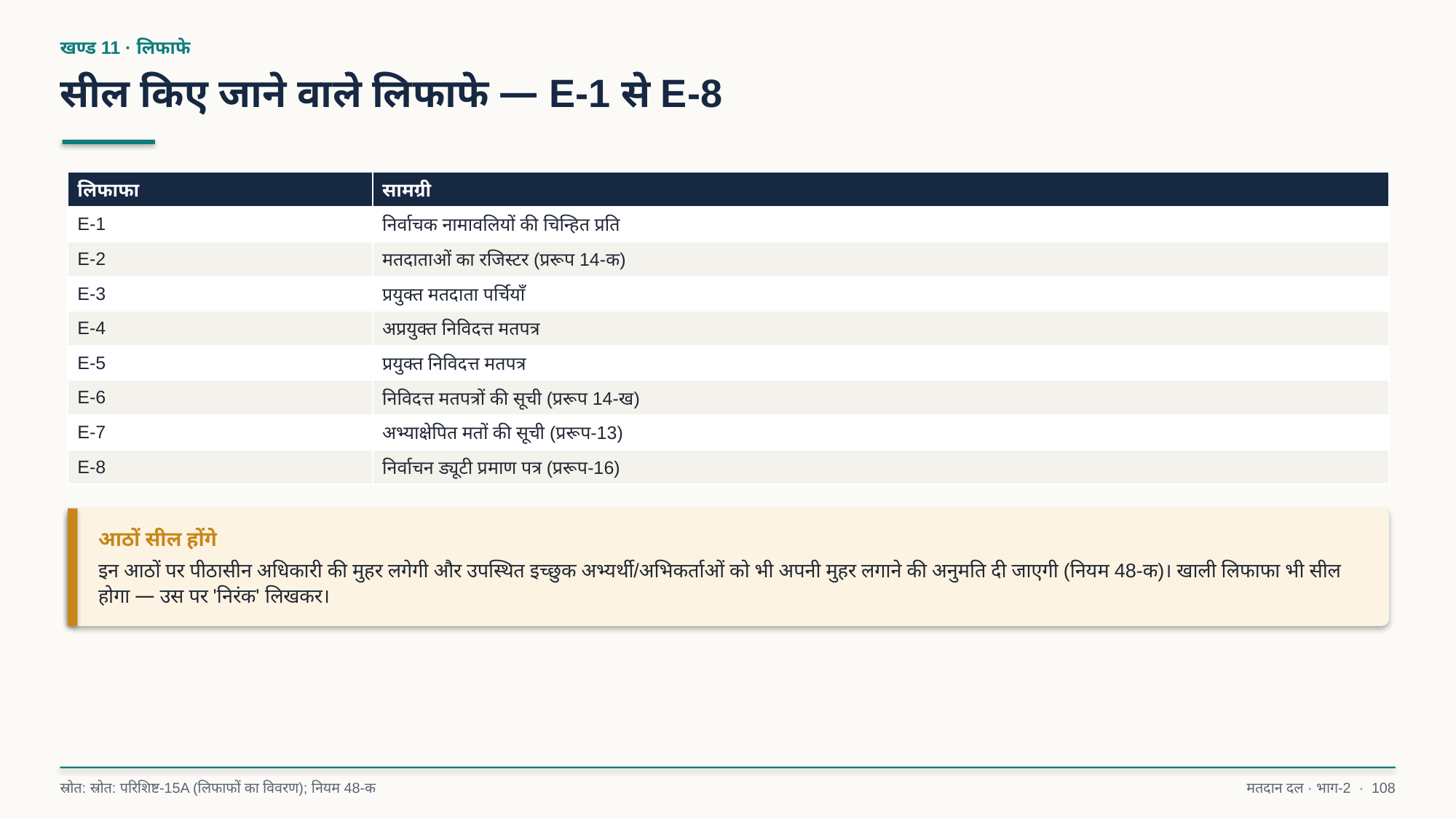

खण्ड 11 · लिफाफे
सील किए जाने वाले लिफाफे — E-1 से E-8

| लिफाफा | सामग्री |
| --- | --- |
| E-1 | निर्वाचक नामावलियों की चिन्हित प्रति |
| E-2 | मतदाताओं का रजिस्टर (प्ररूप 14-क) |
| E-3 | प्रयुक्त मतदाता पर्चियाँ |
| E-4 | अप्रयुक्त निविदत्त मतपत्र |
| E-5 | प्रयुक्त निविदत्त मतपत्र |
| E-6 | निविदत्त मतपत्रों की सूची (प्ररूप 14-ख) |
| E-7 | अभ्याक्षेपित मतों की सूची (प्ररूप-13) |
| E-8 | निर्वाचन ड्यूटी प्रमाण पत्र (प्ररूप-16) |

आठों सील होंगे
इन आठों पर पीठासीन अधिकारी की मुहर लगेगी और उपस्थित इच्छुक अभ्यर्थी/अभिकर्ताओं को भी अपनी मुहर लगाने की अनुमति दी जाएगी (नियम 48-क)। खाली लिफाफा भी सील होगा — उस पर 'निरंक' लिखकर।

स्रोत: स्रोत: परिशिष्ट-15A (लिफाफों का विवरण); नियम 48-क
मतदान दल · भाग-2  ·  108